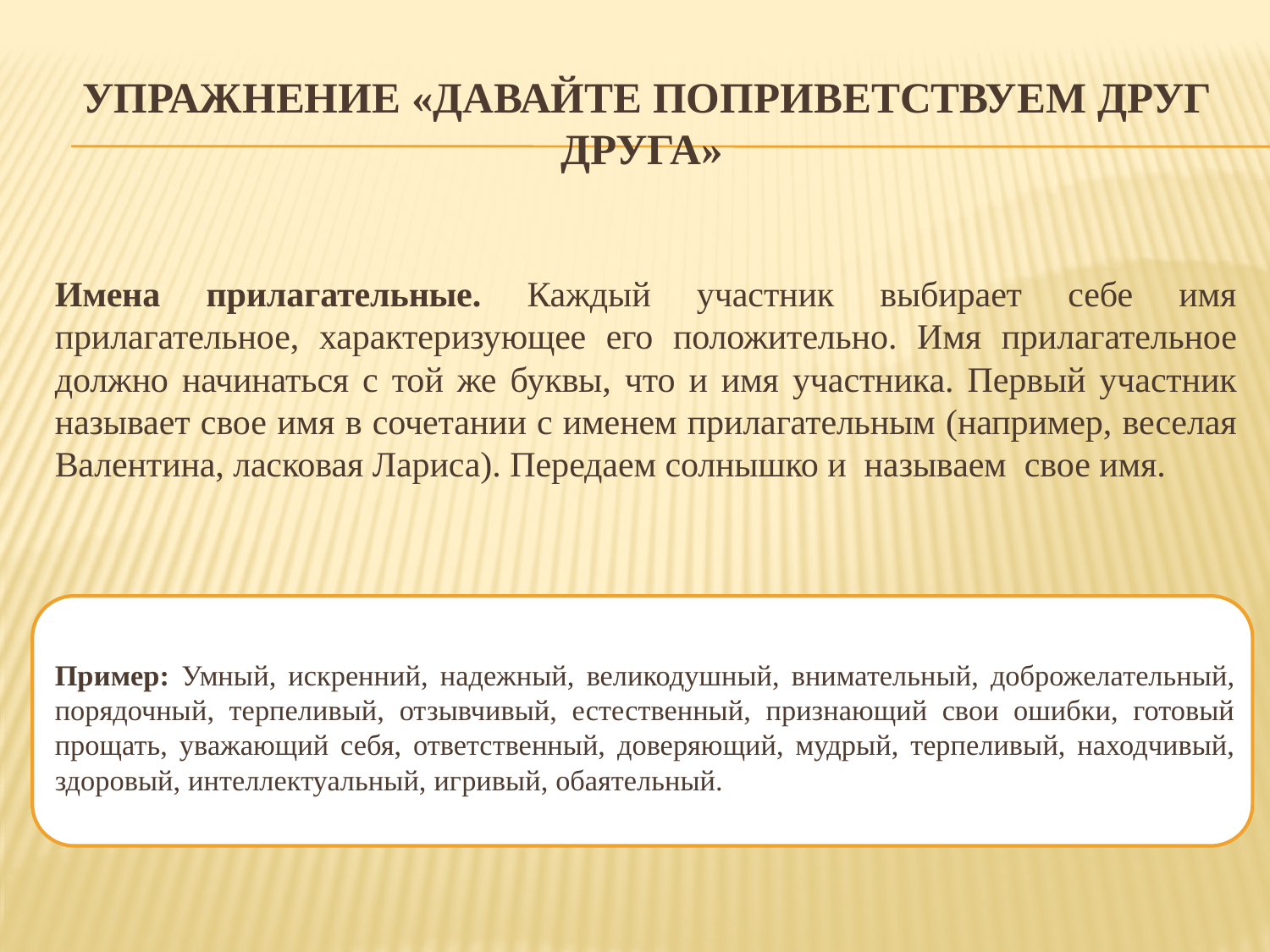

# Упражнение «Давайте поприветствуем друг друга»

Имена прилагательные. Каждый участник выбирает себе имя прилагательное, характеризующее его положительно. Имя прилагательное должно начинаться с той же буквы, что и имя участника. Первый участник называет свое имя в сочетании с именем прилагательным (например, веселая Валентина, ласковая Лариса). Передаем солнышко и  называем  свое имя.

Пример: Умный, искренний, надежный, великодушный, внимательный, доброжелательный, порядочный, терпеливый, отзывчивый, естественный, признающий свои ошибки, готовый прощать, уважающий себя, ответственный, доверяющий, мудрый, терпеливый, находчивый, здоровый, интеллектуальный, игривый, обаятельный.